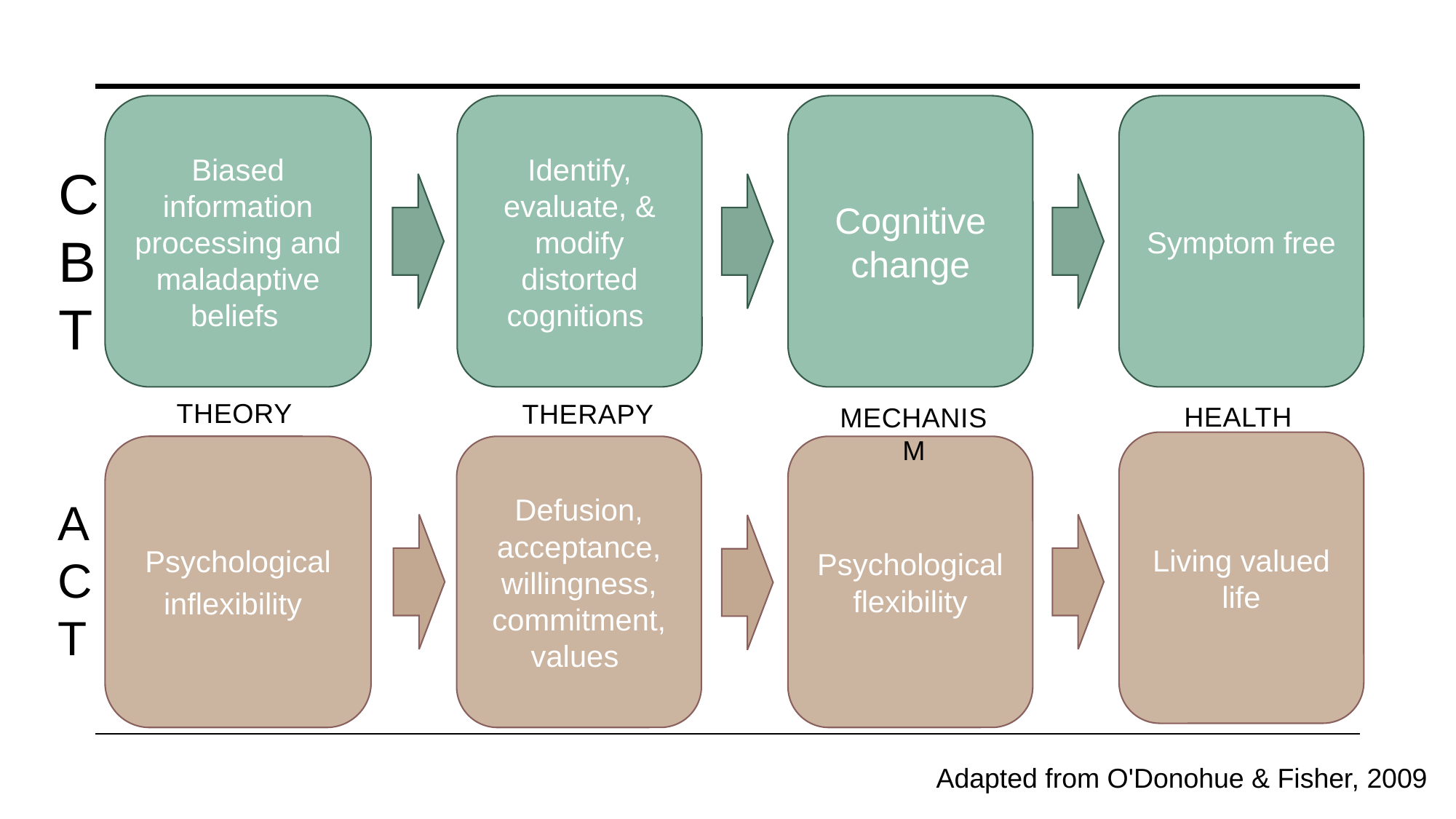

Symptom free

Health
Living valued life

Biased information processing and maladaptive beliefs
Theory
Psychological inflexibility
Identify, evaluate, & modify distorted cognitions

Therapy
Defusion, acceptance, willingness, commitment, values

Cognitive change

Mechanism
Psychological flexibility

# CBT
ACT
Adapted from O'Donohue & Fisher, 2009